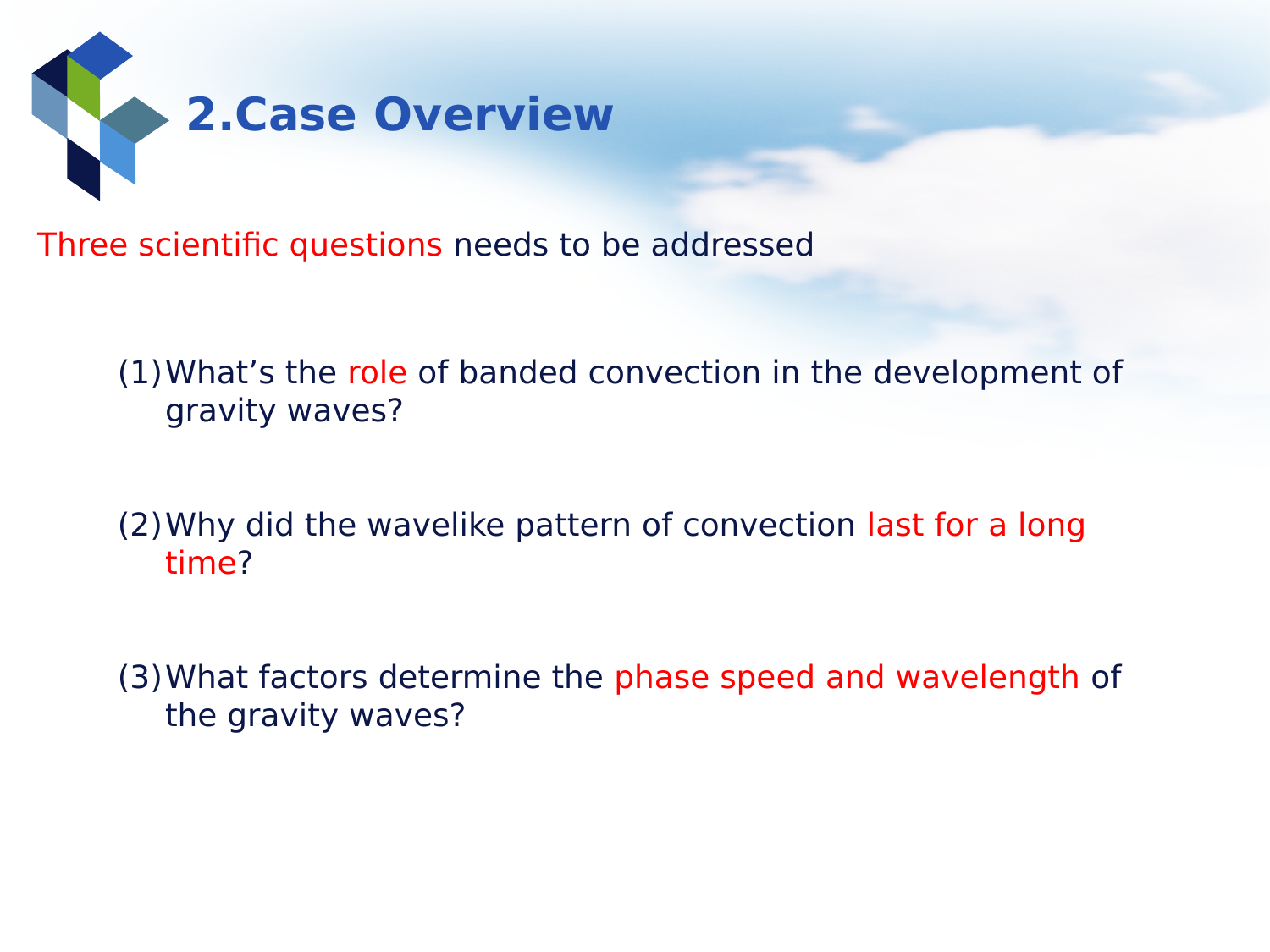

# 2.Case Overview
Three scientific questions needs to be addressed
What’s the role of banded convection in the development of gravity waves?

Why did the wavelike pattern of convection last for a long time?

What factors determine the phase speed and wavelength of the gravity waves?